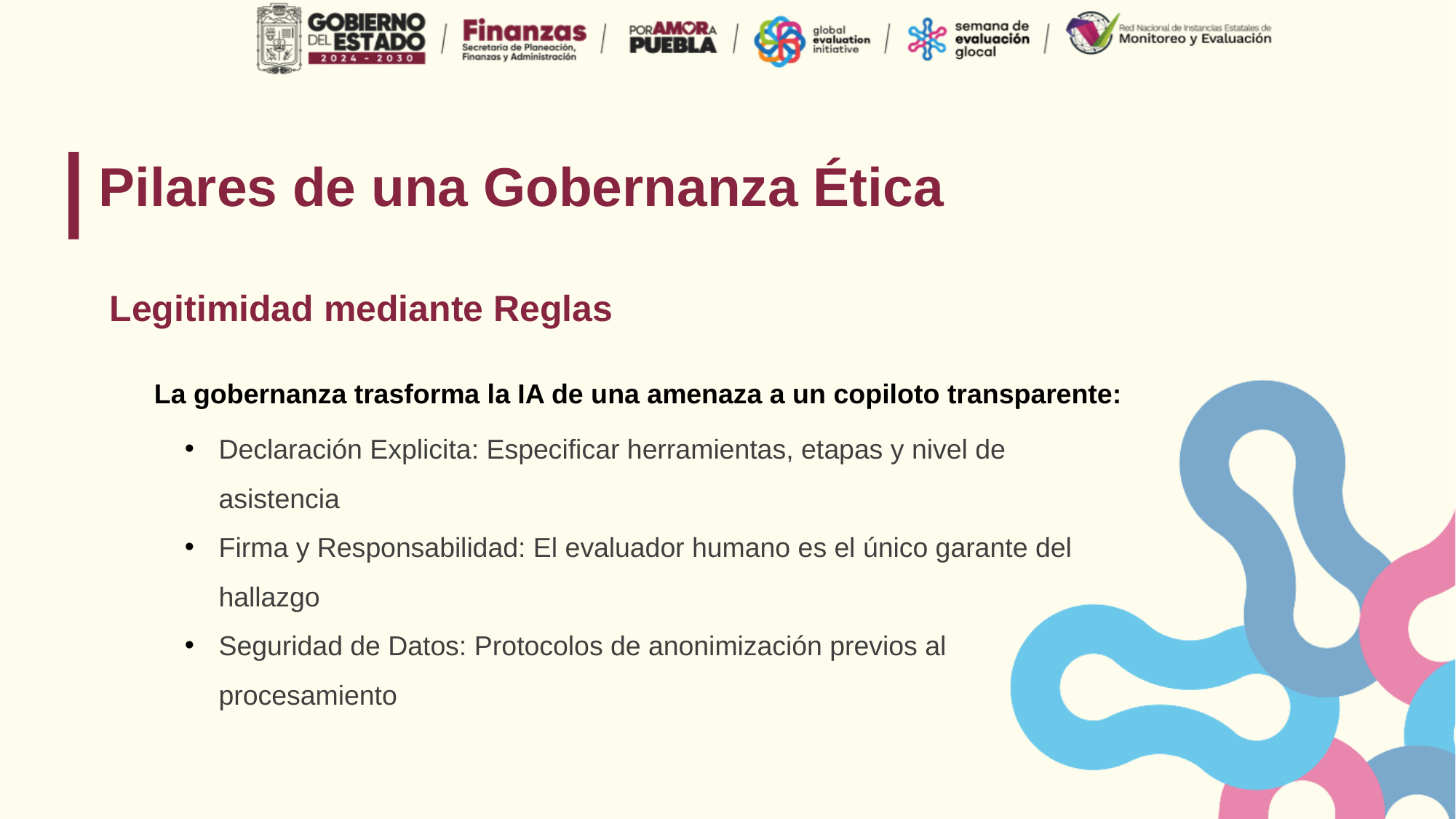

Pilares de una Gobernanza Ética
Legitimidad mediante Reglas
La gobernanza trasforma la IA de una amenaza a un copiloto transparente:
Declaración Explicita: Especificar herramientas, etapas y nivel de asistencia
Firma y Responsabilidad: El evaluador humano es el único garante del hallazgo
Seguridad de Datos: Protocolos de anonimización previos al procesamiento